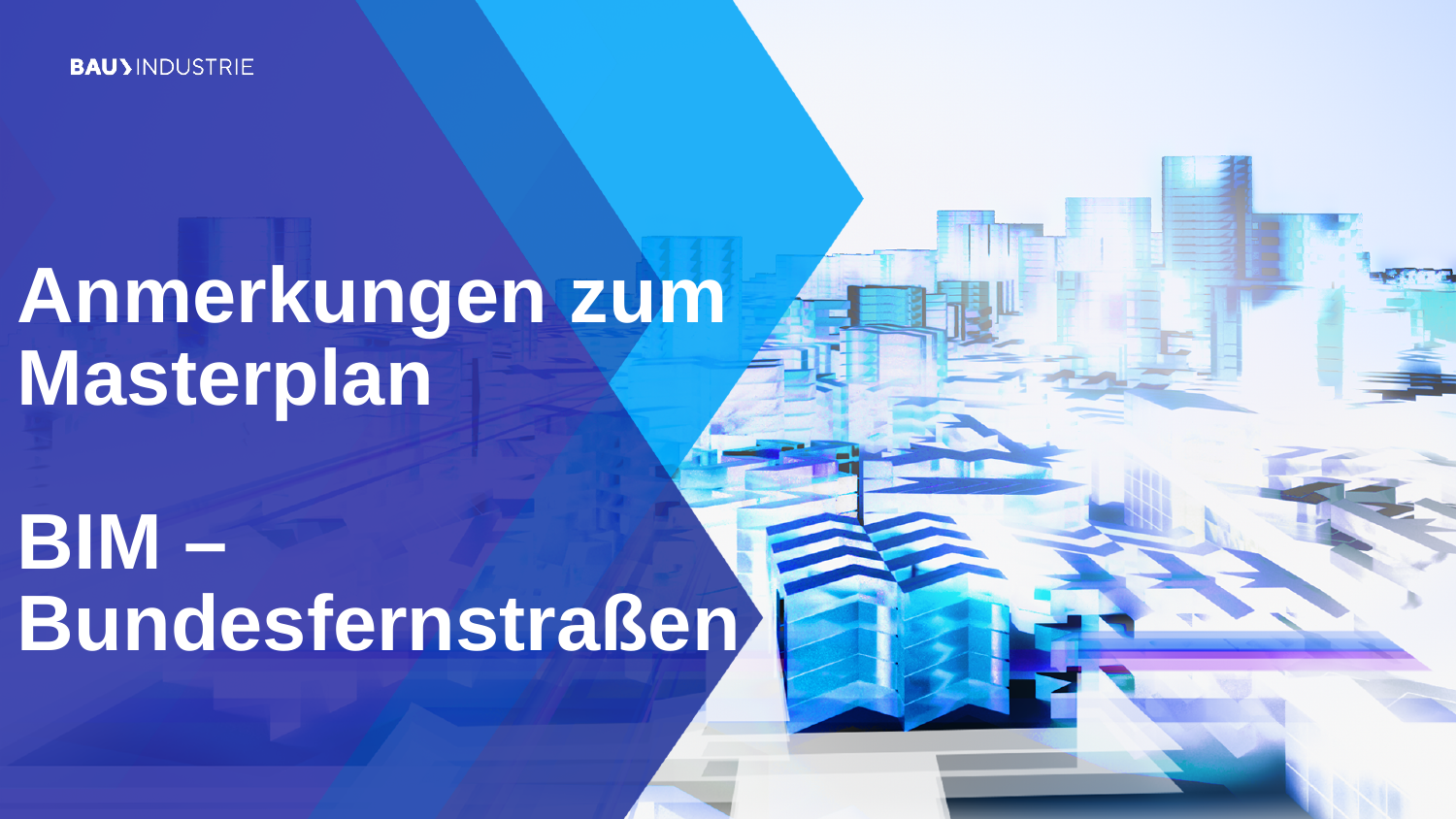

# Anmerkungen zum Masterplan BIM – Bundesfernstraßen